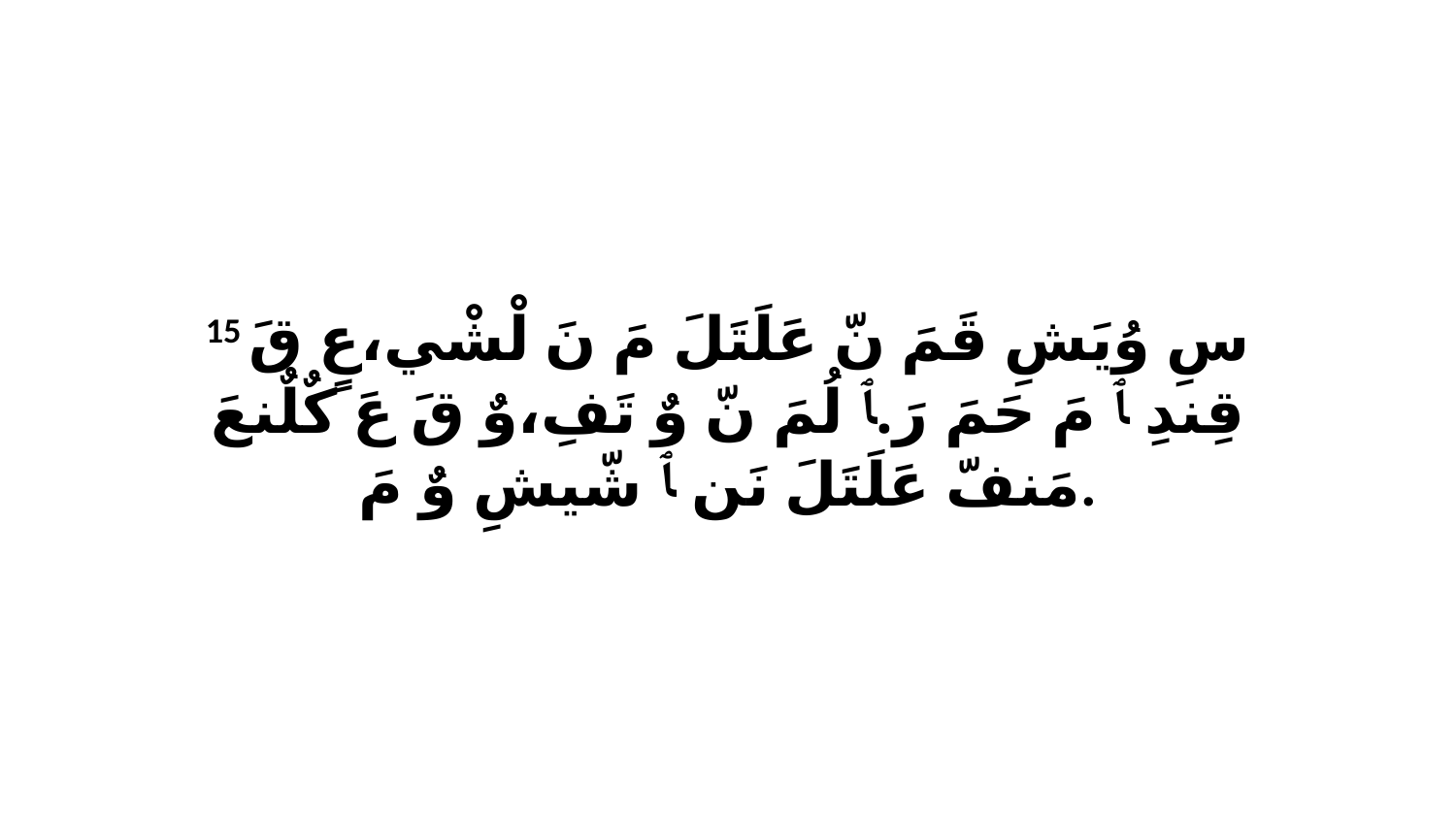

15 سِ وُيَشِ قَمَ نّ عَلَتَلَ مَ نَ لْشْي،عٍ قَ قِندِ ﭑ مَ حَمَ رَ.ﭑ لُمَ نّ وٌ تَفِ،وٌ قَ عَ كٌلٌنعَ مَنفّ عَلَتَلَ نَن ﭑ شّيشِ وٌ مَ.